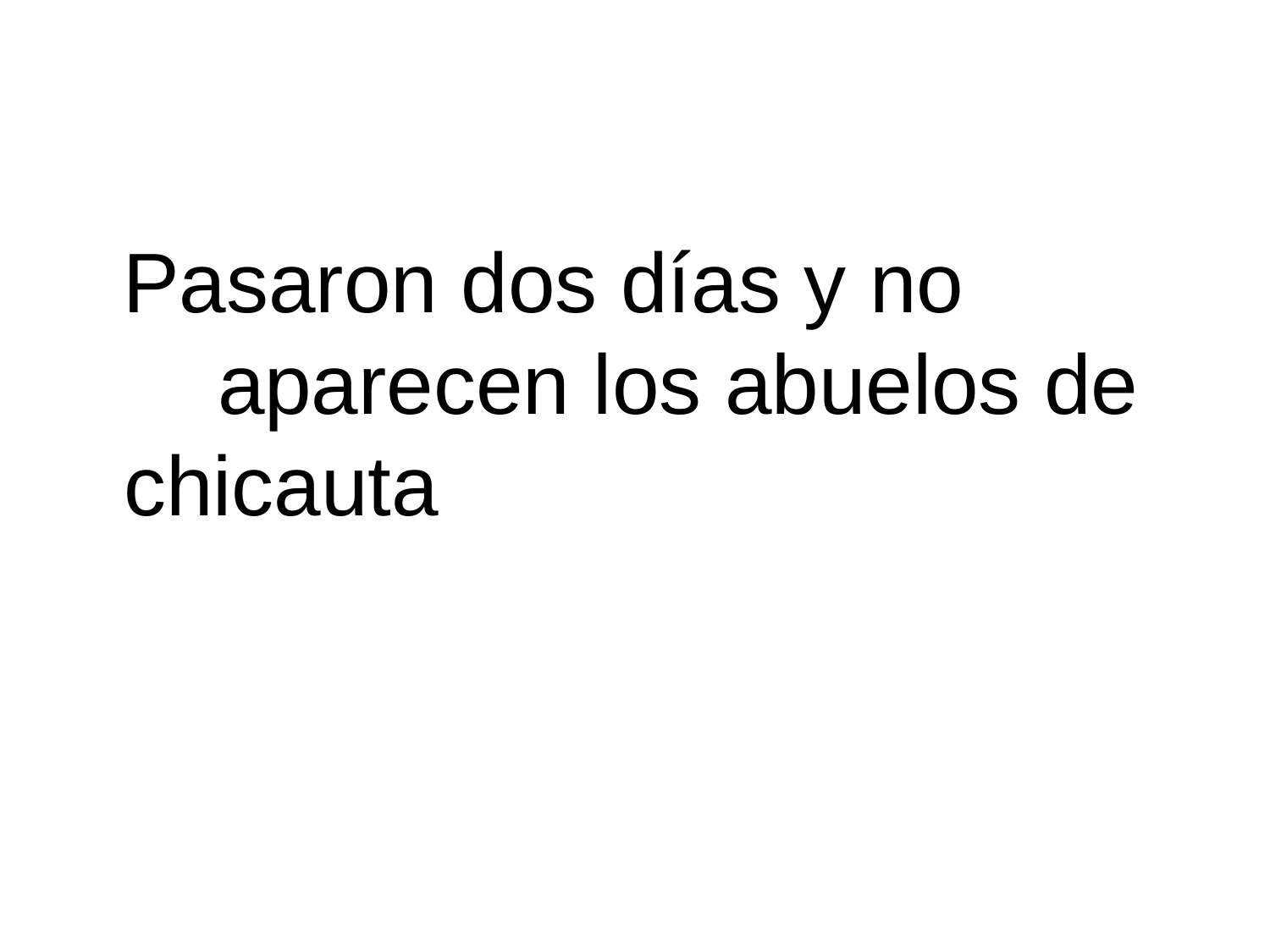

#
  Pasaron dos días y no              aparecen los abuelos de chicauta